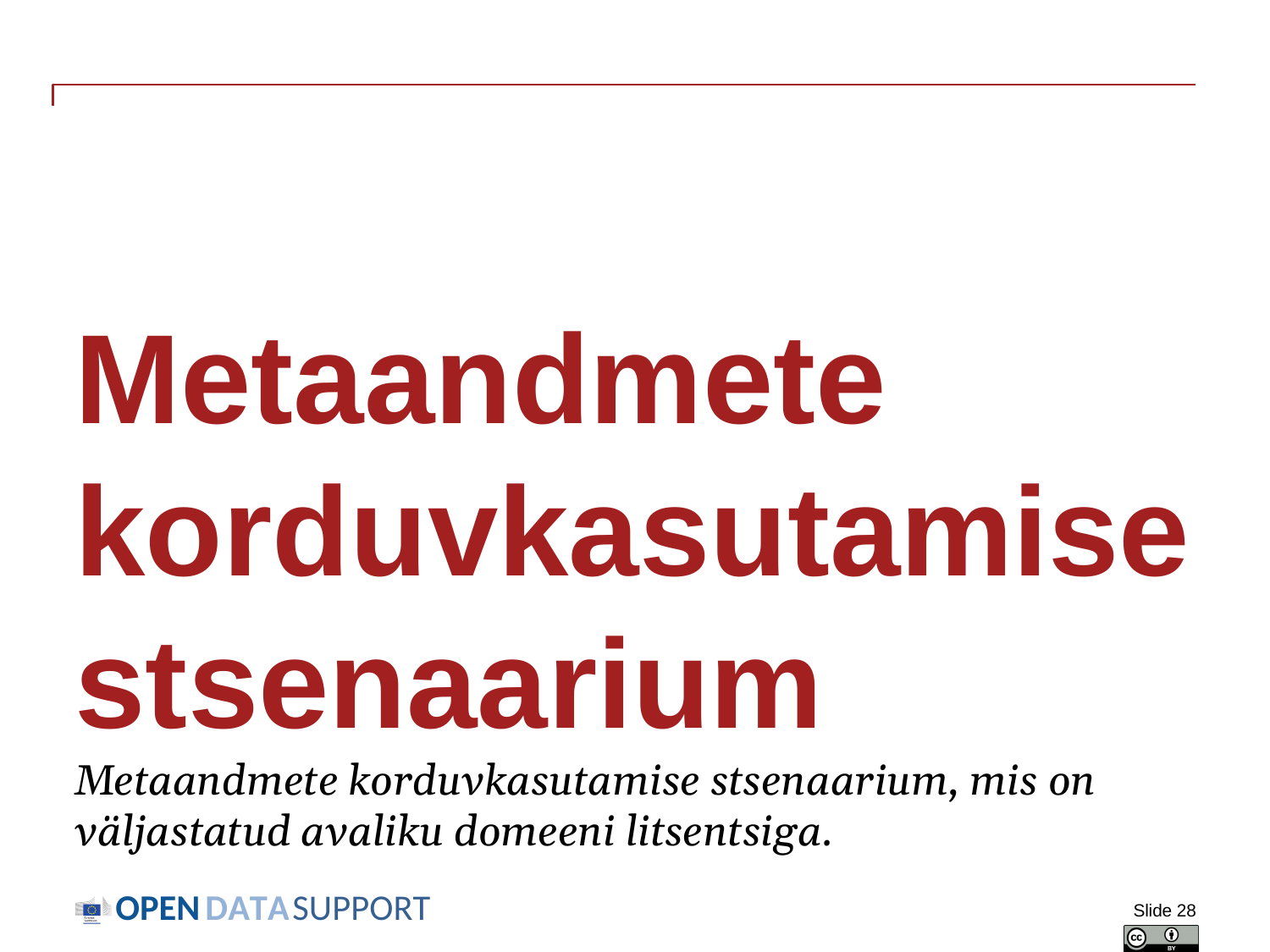

# Metaandmete korduvkasutamise stsenaarium Metaandmete korduvkasutamise stsenaarium, mis on väljastatud avaliku domeeni litsentsiga.
Slide 28